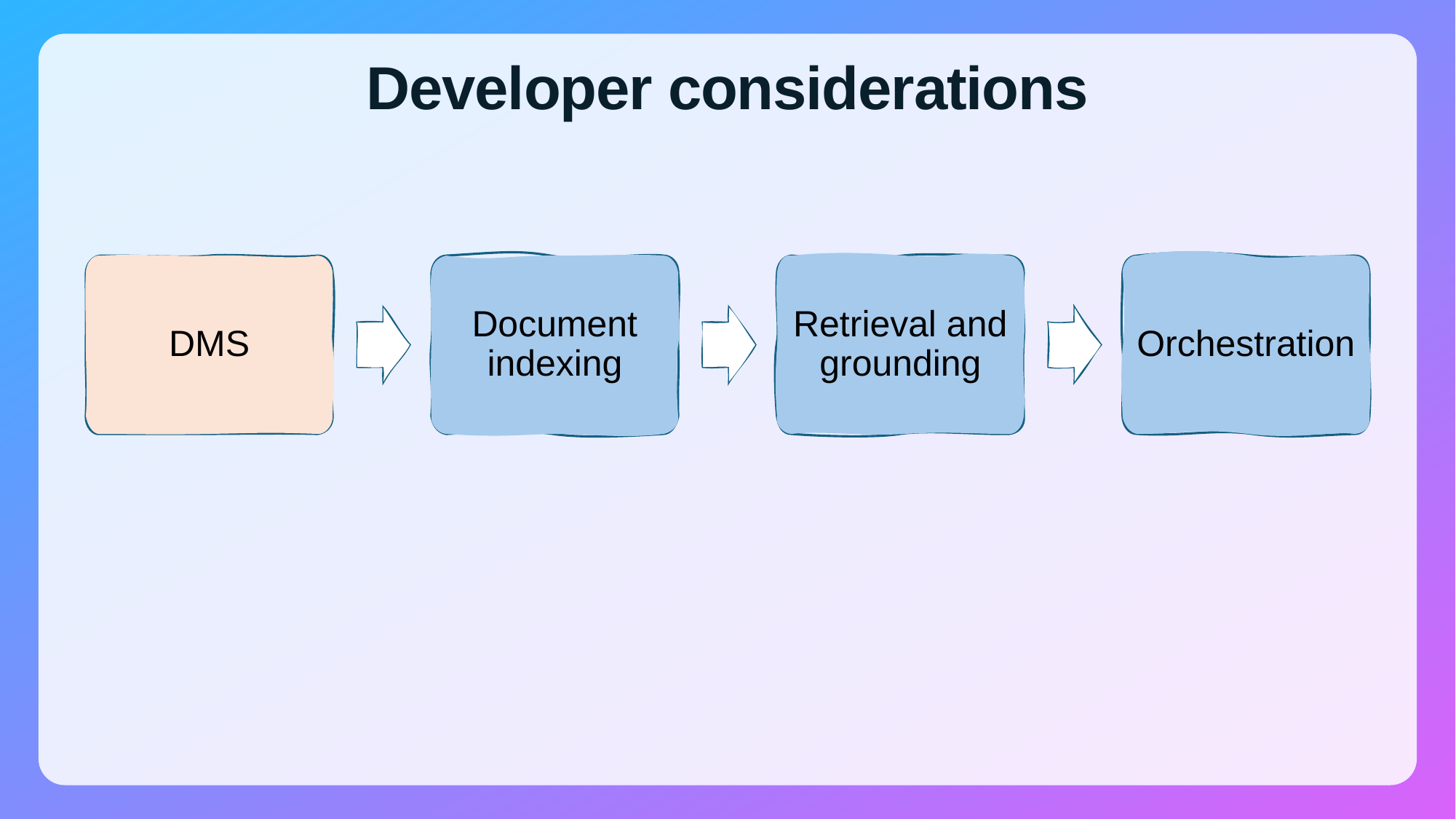

# Developer considerations
DMS
Document indexing
Retrieval and grounding
Orchestration